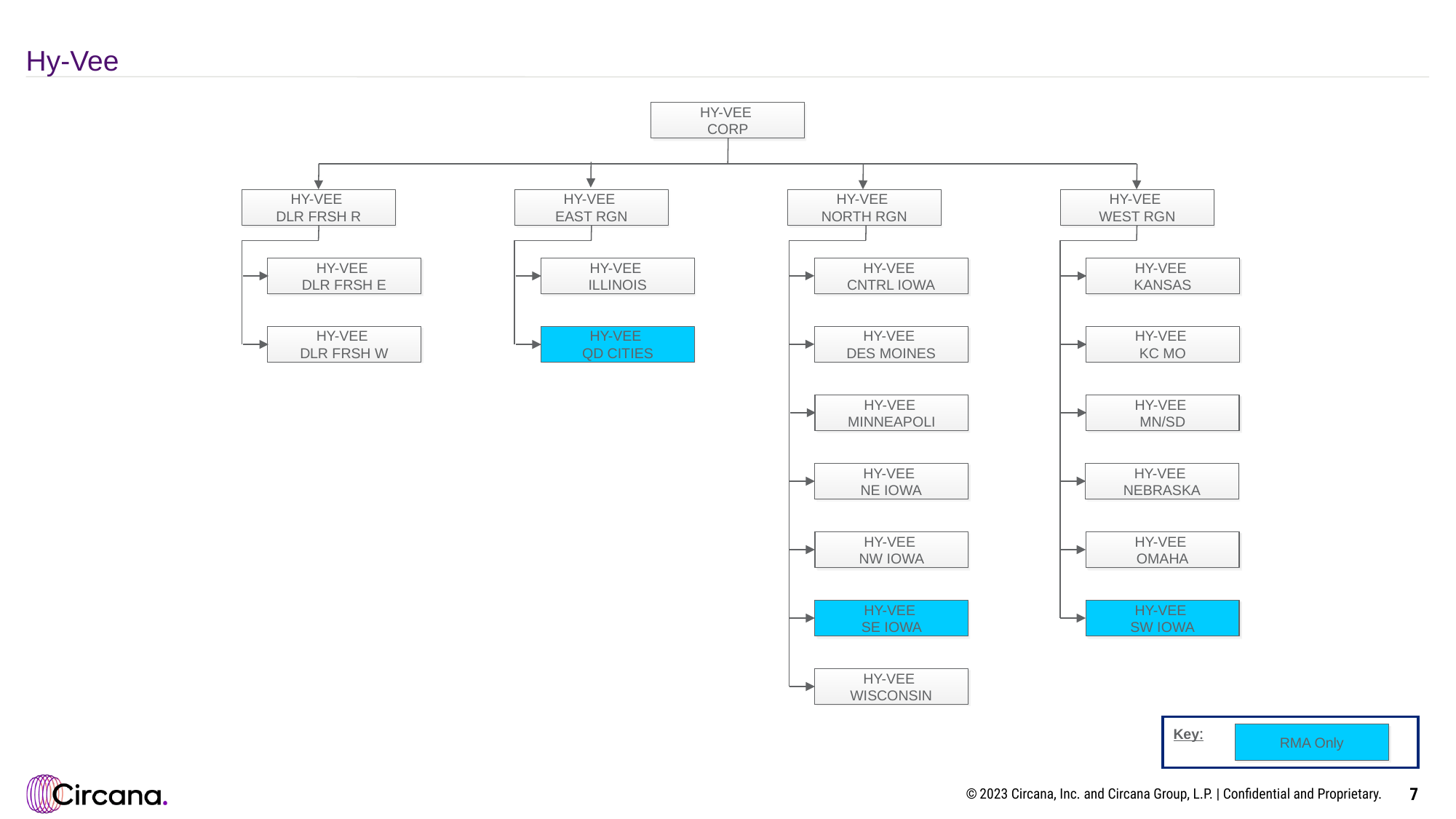

# Hy-Vee

HY-VEE
CORP
HY-VEE
DLR FRSH R
HY-VEE
EAST RGN
HY-VEE
NORTH RGN
HY-VEE
WEST RGN
HY-VEE
DLR FRSH E
HY-VEE
ILLINOIS
HY-VEE
CNTRL IOWA
HY-VEE
KANSAS
HY-VEE
DLR FRSH W
HY-VEE
QD CITIES
HY-VEE
DES MOINES
HY-VEE
KC MO
HY-VEE
MINNEAPOLI
HY-VEE
MN/SD
HY-VEE
NE IOWA
HY-VEE
NEBRASKA
HY-VEE
NW IOWA
HY-VEE
OMAHA
HY-VEE
SE IOWA
HY-VEE
SW IOWA
HY-VEE
WISCONSIN
Key:
RMA Only